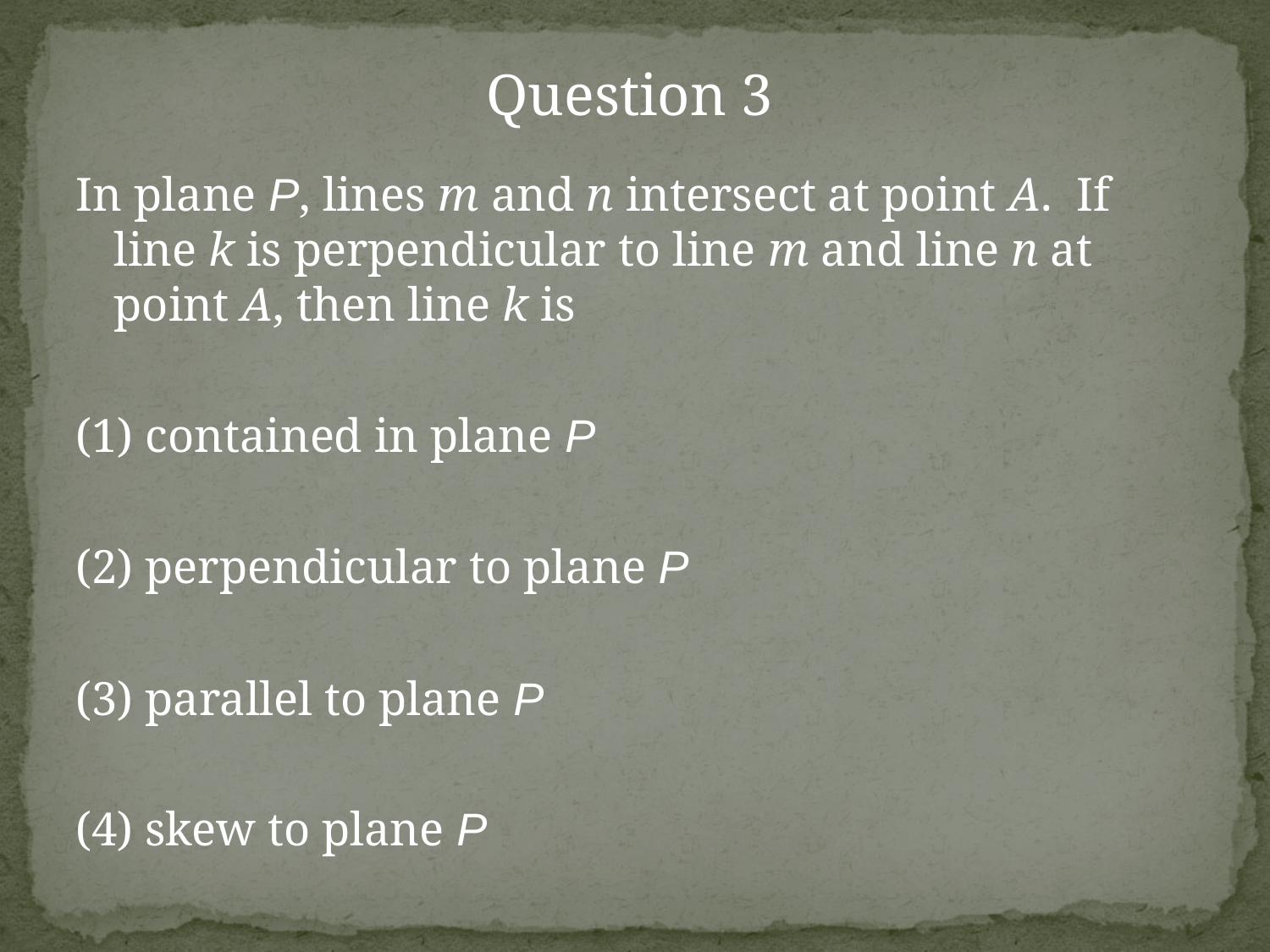

Question 3
In plane P, lines m and n intersect at point A.  If line k is perpendicular to line m and line n at point A, then line k is

(1) contained in plane P

(2) perpendicular to plane P

(3) parallel to plane P

(4) skew to plane P